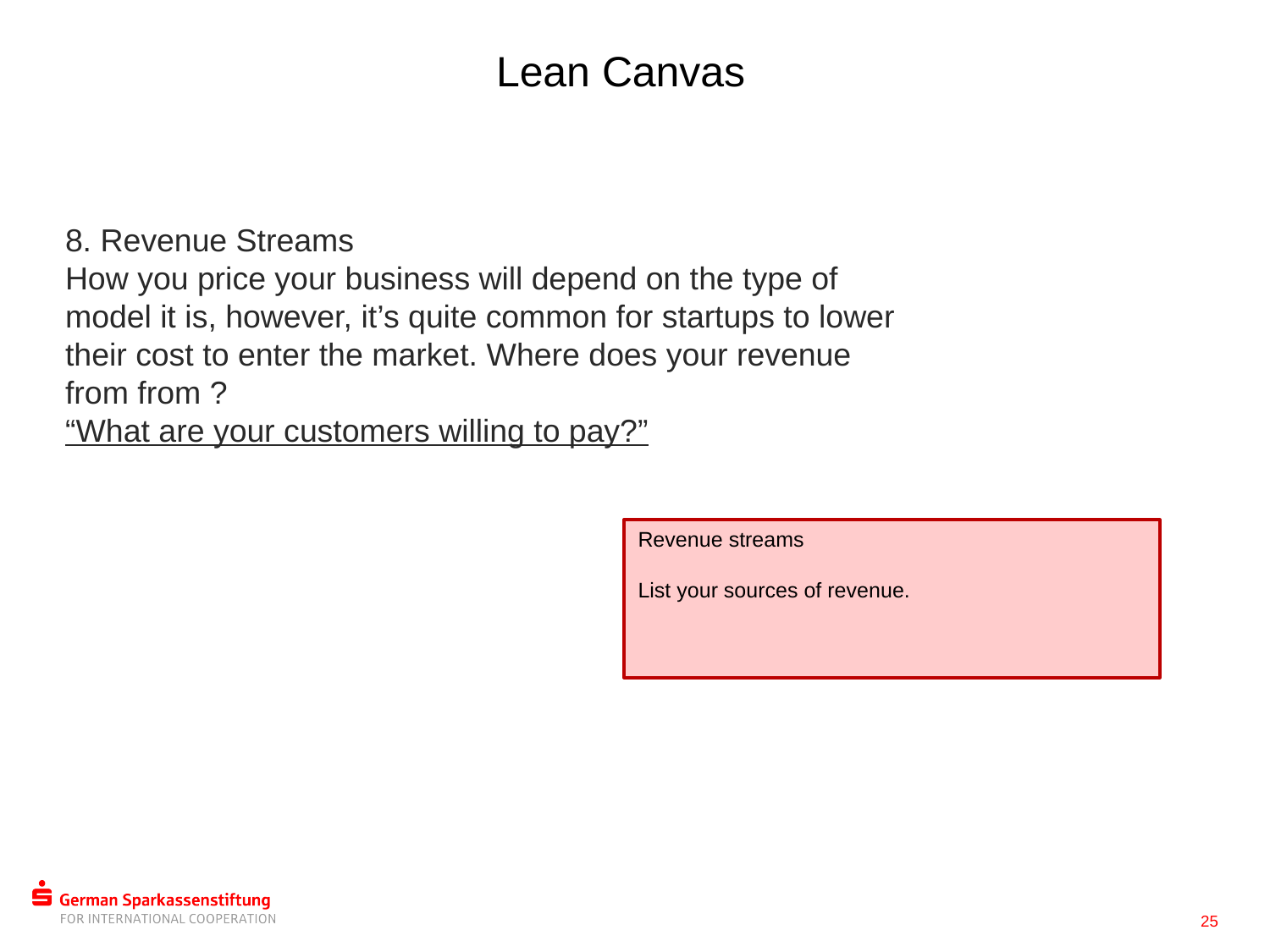

Lean Canvas
8. Revenue Streams
How you price your business will depend on the type of model it is, however, it’s quite common for startups to lower their cost to enter the market. Where does your revenue from from ?
“What are your customers willing to pay?”
Revenue streams

List your sources of revenue.

25